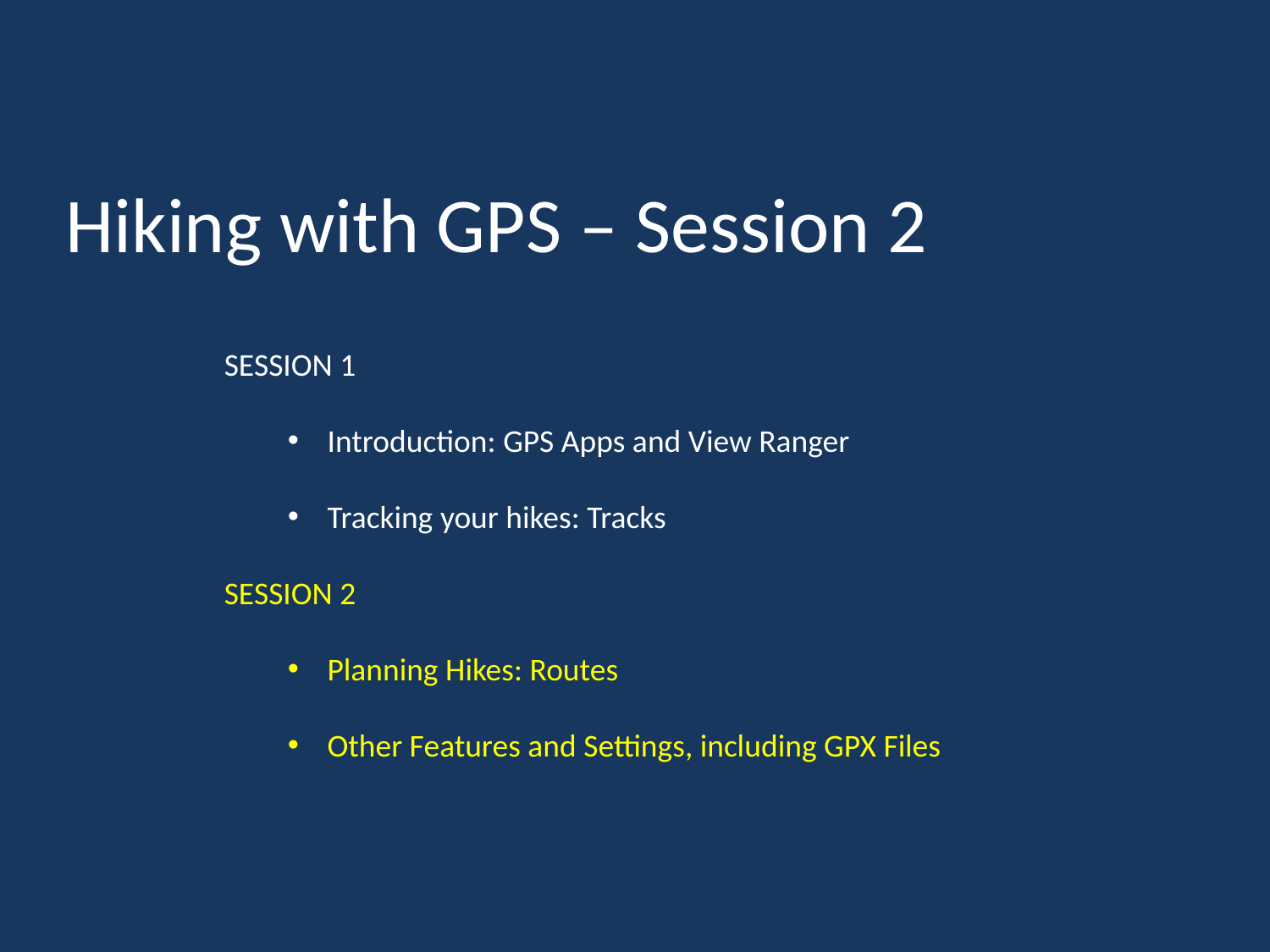

Hiking with GPS – Session 2
SESSION 1

Introduction: GPS Apps and View Ranger

Tracking your hikes: Tracks

SESSION 2

Planning Hikes: Routes

Other Features and Settings, including GPX Files